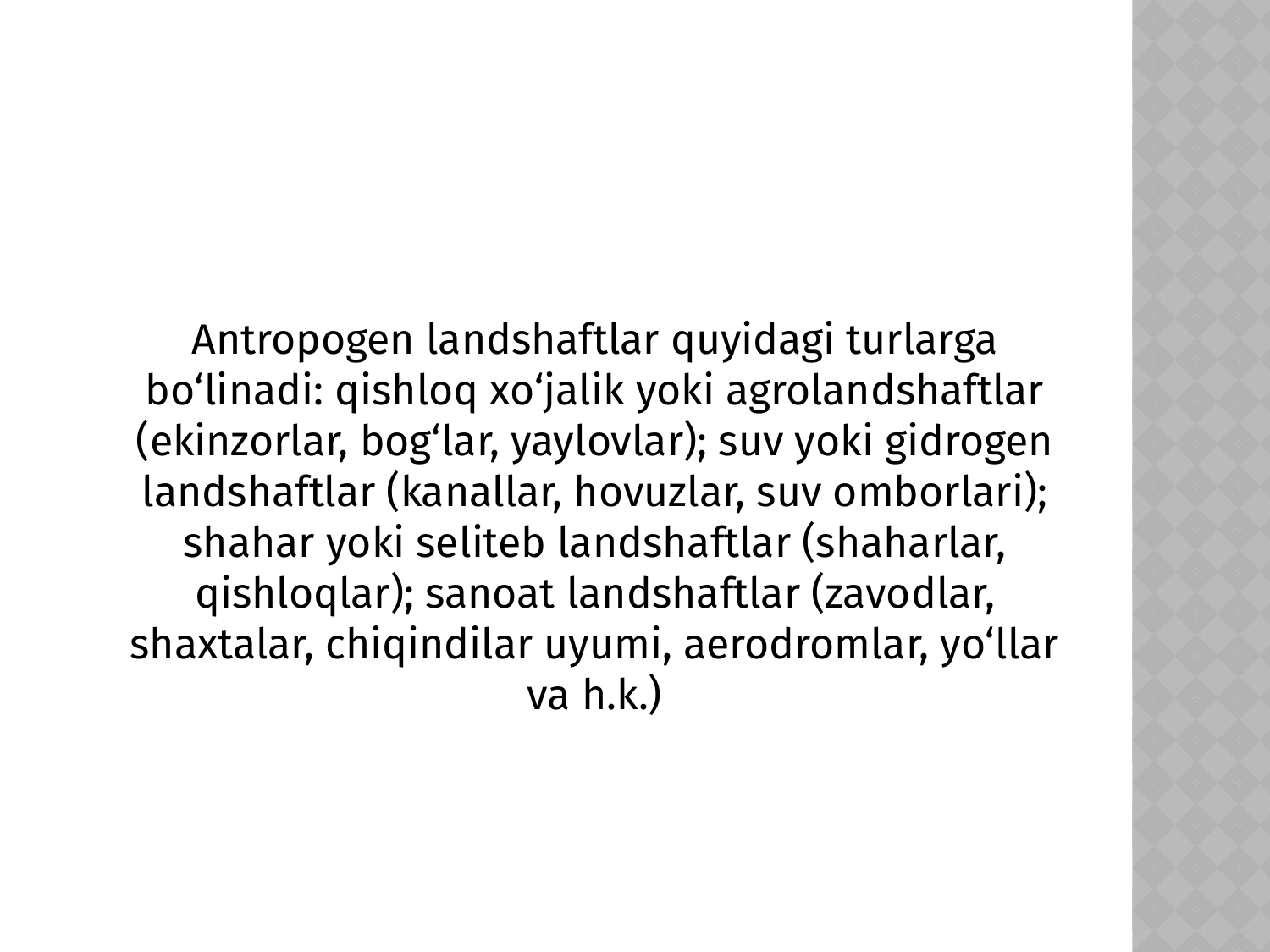

Antropogen landshaftlar quyidagi turlarga bo‘linadi: qishloq xo‘jalik yoki agrolandshaftlar (ekinzorlar, bog‘lar, yaylovlar); suv yoki gidrogen landshaftlar (kanallar, hovuzlar, suv omborlari); shahar yoki seliteb landshaftlar (shaharlar, qishloqlar); sanoat land­shaftlar (zavodlar, shaxtalar, chiqindilar uyumi, aerodromlar, yo‘llar va h.k.)